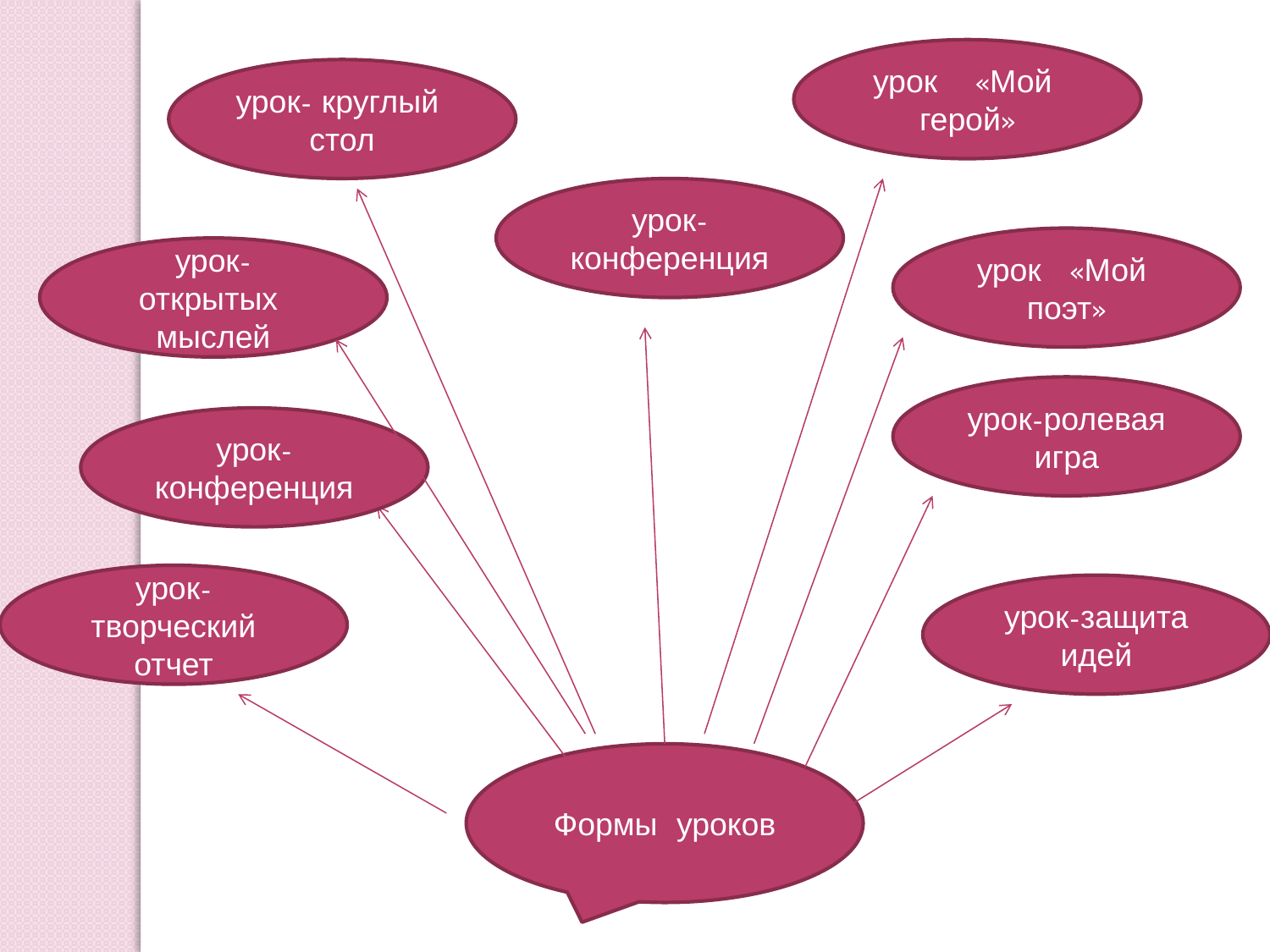

урок    «Мой  герой»
урок- круглый  стол
урок- конференция
урок   «Мой  поэт»
урок- открытых  мыслей
урок-ролевая игра
урок- конференция
урок-творческий отчет
урок-защита идей
Формы  уроков